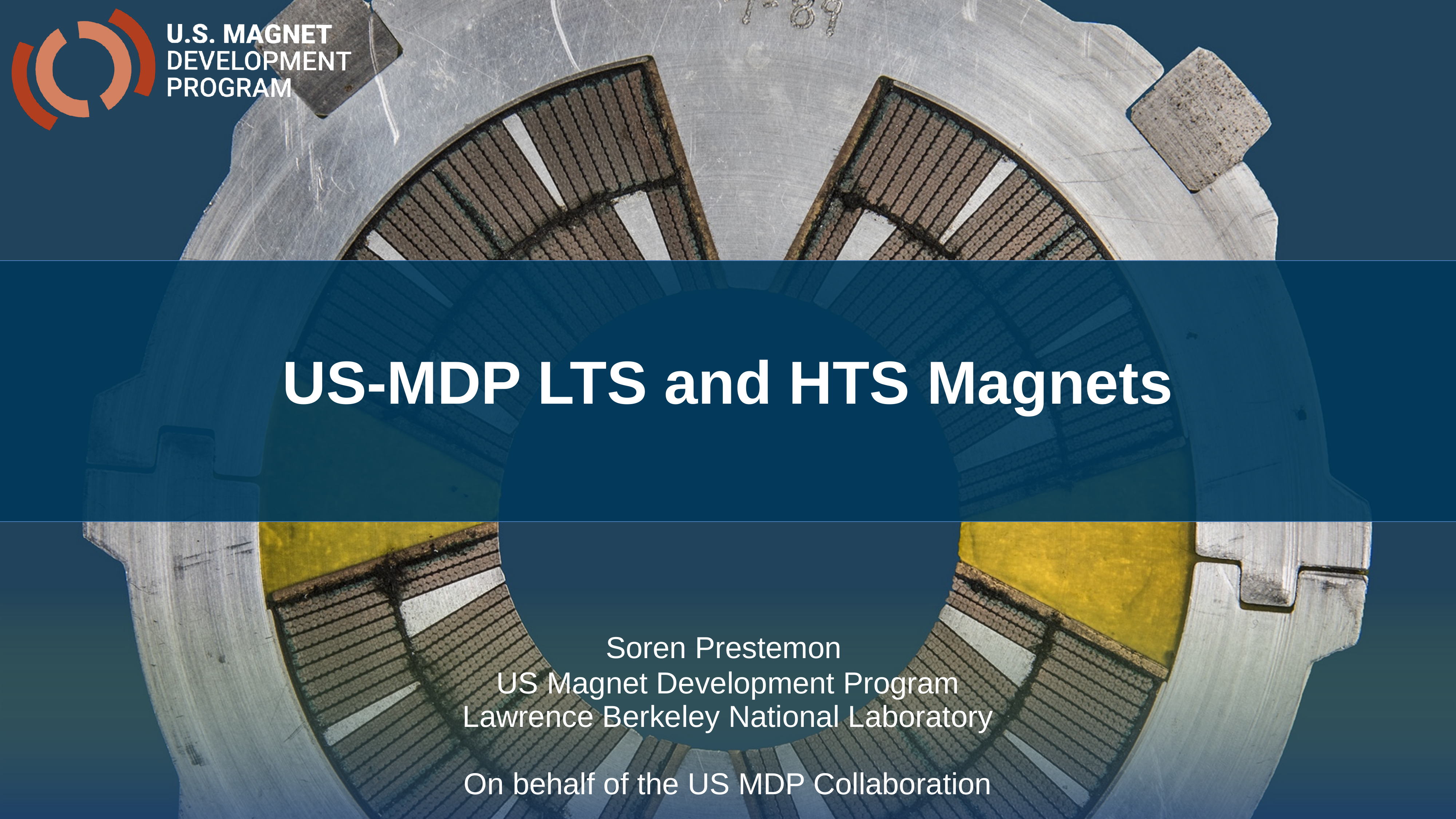

US-MDP LTS and HTS Magnets
Soren Prestemon
US Magnet Development Program
Lawrence Berkeley National Laboratory

On behalf of the US MDP Collaboration